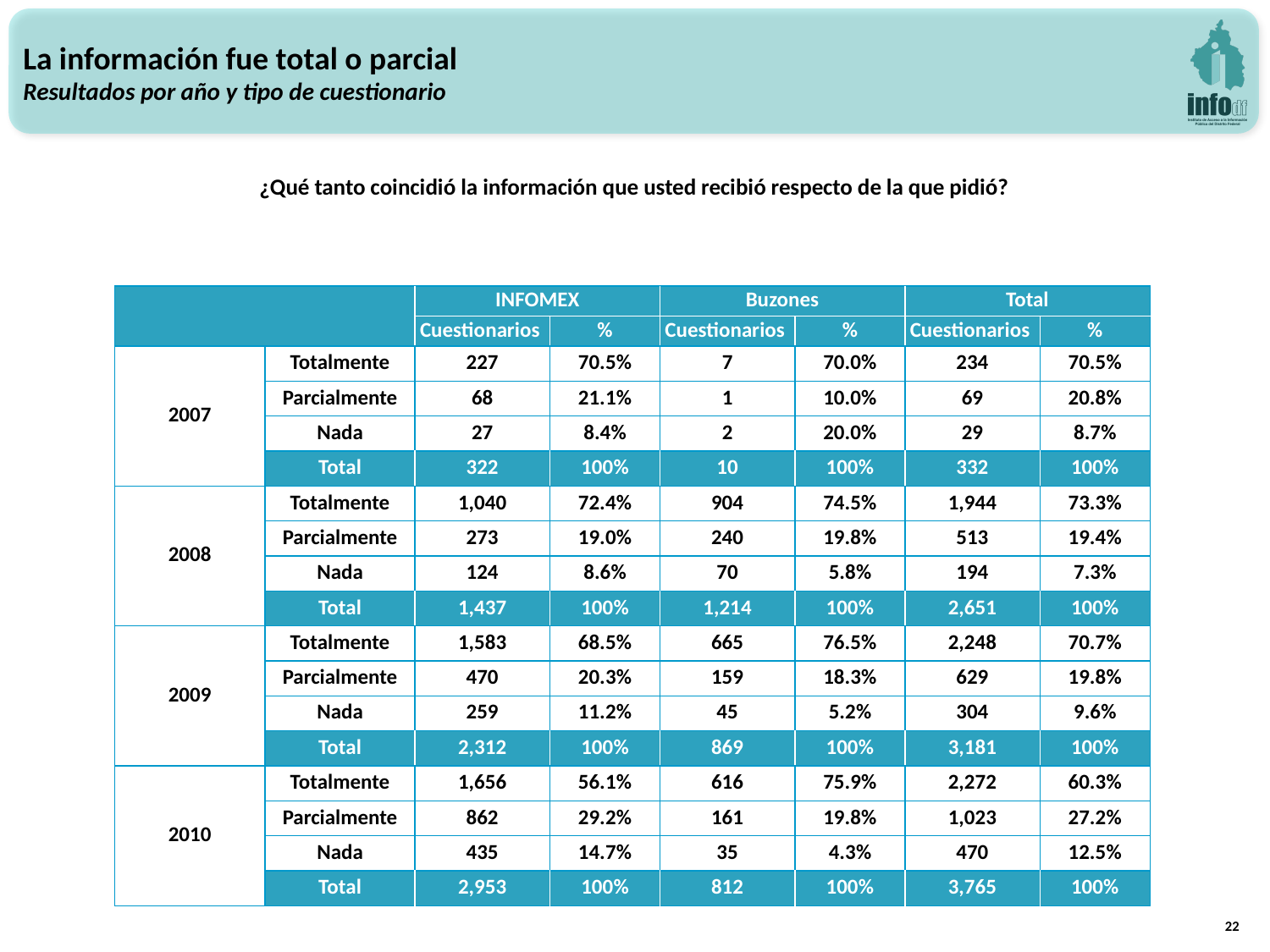

La información fue total o parcial
Resultados por año y tipo de cuestionario
¿Qué tanto coincidió la información que usted recibió respecto de la que pidió?
|  |  | INFOMEX |  | Buzones |  | Total |  |
| --- | --- | --- | --- | --- | --- | --- | --- |
|  |  | Cuestionarios | % | Cuestionarios | % | Cuestionarios | % |
| 2007 | Totalmente | 227 | 70.5% | 7 | 70.0% | 234 | 70.5% |
|  | Parcialmente | 68 | 21.1% | 1 | 10.0% | 69 | 20.8% |
|  | Nada | 27 | 8.4% | 2 | 20.0% | 29 | 8.7% |
|  | Total | 322 | 100% | 10 | 100% | 332 | 100% |
| 2008 | Totalmente | 1,040 | 72.4% | 904 | 74.5% | 1,944 | 73.3% |
|  | Parcialmente | 273 | 19.0% | 240 | 19.8% | 513 | 19.4% |
|  | Nada | 124 | 8.6% | 70 | 5.8% | 194 | 7.3% |
|  | Total | 1,437 | 100% | 1,214 | 100% | 2,651 | 100% |
| 2009 | Totalmente | 1,583 | 68.5% | 665 | 76.5% | 2,248 | 70.7% |
|  | Parcialmente | 470 | 20.3% | 159 | 18.3% | 629 | 19.8% |
|  | Nada | 259 | 11.2% | 45 | 5.2% | 304 | 9.6% |
|  | Total | 2,312 | 100% | 869 | 100% | 3,181 | 100% |
| 2010 | Totalmente | 1,656 | 56.1% | 616 | 75.9% | 2,272 | 60.3% |
|  | Parcialmente | 862 | 29.2% | 161 | 19.8% | 1,023 | 27.2% |
|  | Nada | 435 | 14.7% | 35 | 4.3% | 470 | 12.5% |
|  | Total | 2,953 | 100% | 812 | 100% | 3,765 | 100% |
22